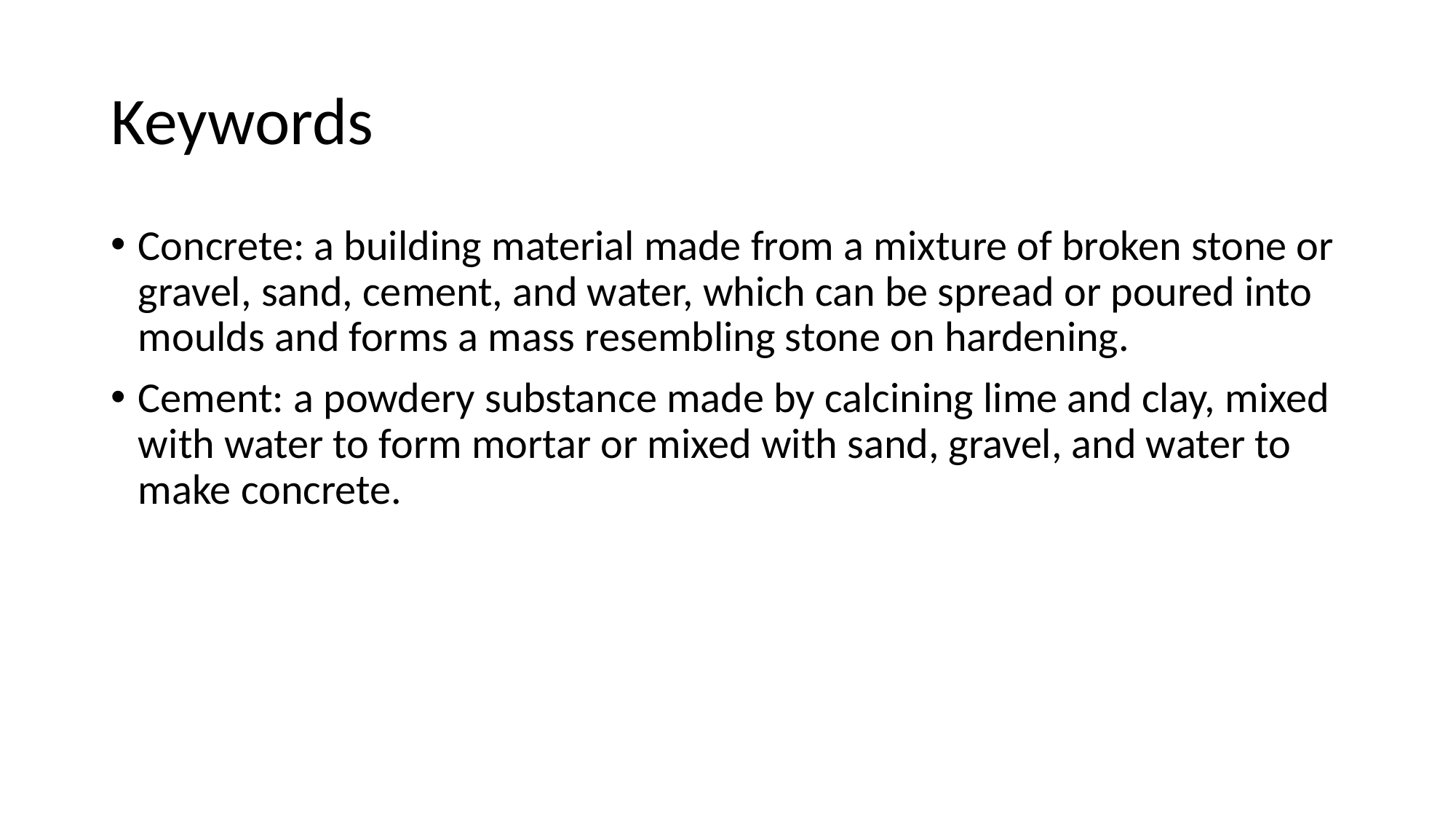

# Keywords
Concrete: a building material made from a mixture of broken stone or gravel, sand, cement, and water, which can be spread or poured into moulds and forms a mass resembling stone on hardening.
Cement: a powdery substance made by calcining lime and clay, mixed with water to form mortar or mixed with sand, gravel, and water to make concrete.